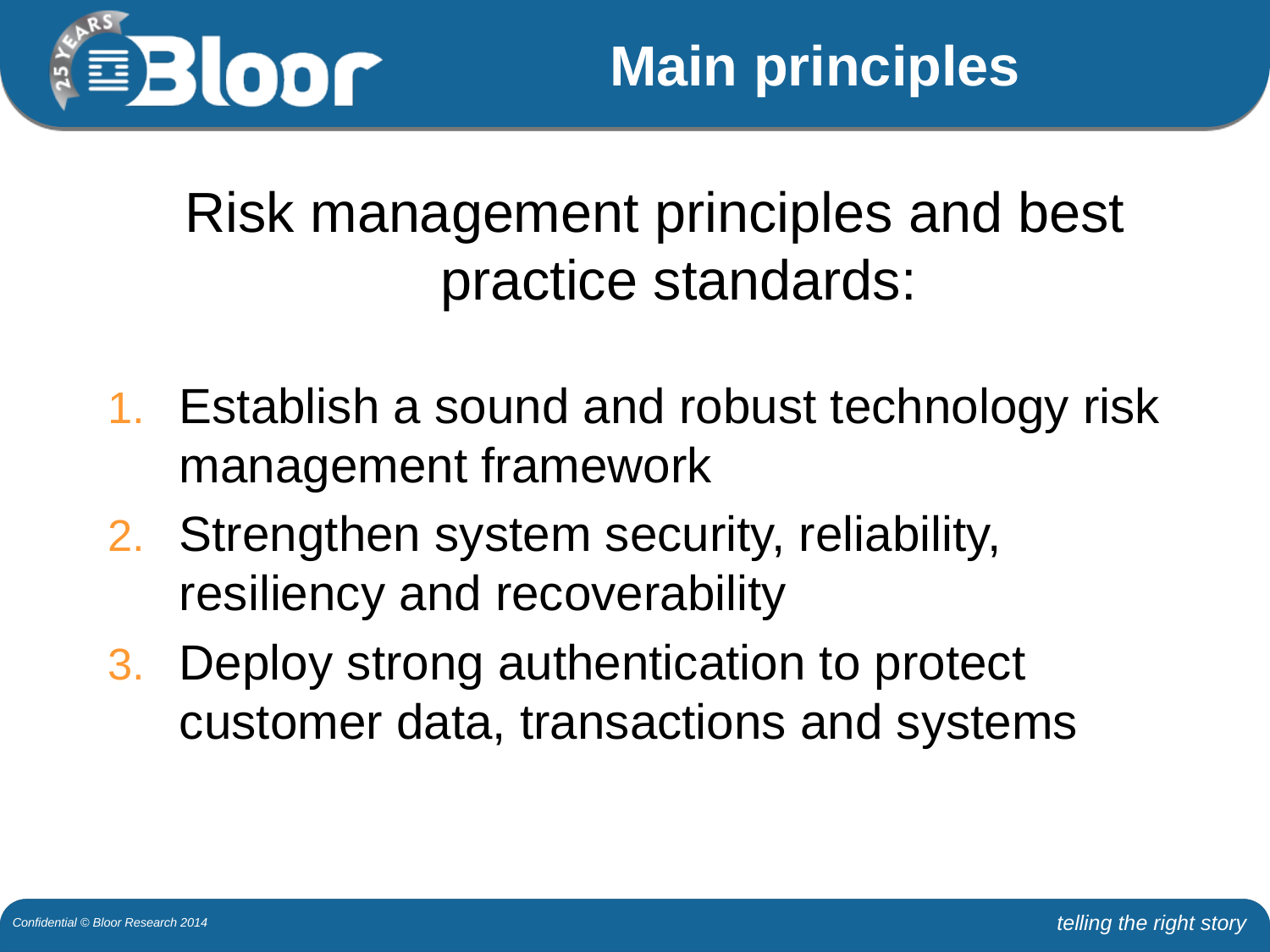

# Main principles
Risk management principles and best practice standards:
Establish a sound and robust technology risk management framework
Strengthen system security, reliability, resiliency and recoverability
Deploy strong authentication to protect customer data, transactions and systems